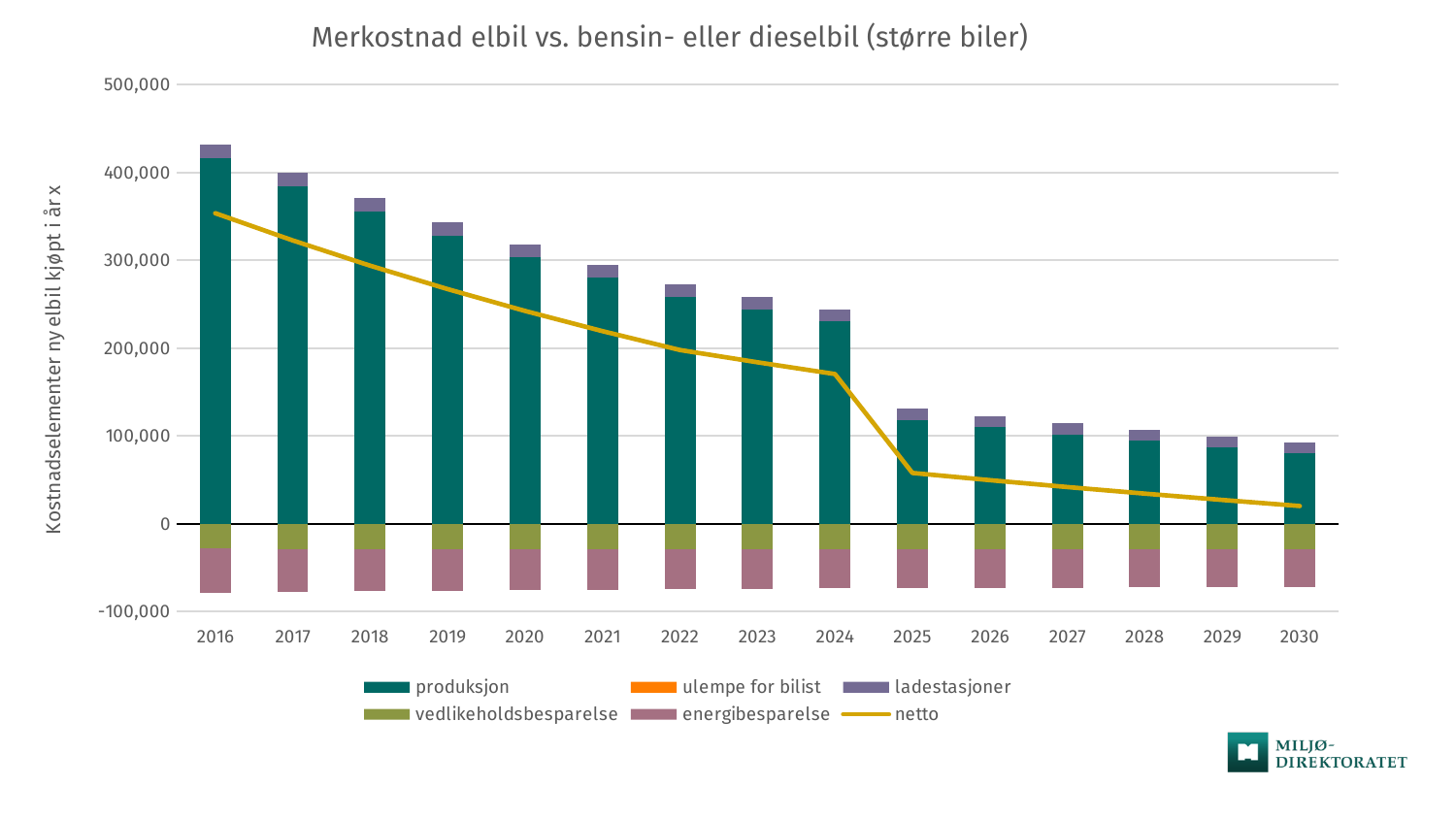

Merkostnad elbil vs. bensin- eller dieselbil (større biler)

### Chart

| Category | produksjon | ulempe for bilist | ladestasjoner | vedlikeholdsbesparelse | energibesparelse | netto |
|---|---|---|---|---|---|---|
| 2016 | 416165.7623165194 | 0.0 | 16000.0 | -28423.192138453873 | -49918.44924155871 | 353824.1209365068 |
| 2017 | 384720.1613559034 | 0.0 | 15680.0 | -28593.650102181964 | -49015.33074158329 | 322791.1805121381 |
| 2018 | 355563.3638430709 | 0.0 | 15366.400000000001 | -28729.326384459182 | -48195.168535391196 | 294005.2689232206 |
| 2019 | 328517.04805192375 | 0.0 | 15059.072 | -28832.98971802749 | -47461.29668888683 | 267281.83364500944 |
| 2020 | 303417.71401717106 | 0.0 | 14757.890560000002 | -28907.30326493853 | -46817.18687312346 | 242451.1144391091 |
| 2021 | 280115.40107106196 | 0.0 | 14462.732748800001 | -28954.83004492601 | -46266.69859506773 | 219356.60517986823 |
| 2022 | 258472.5186938556 | 0.0 | 14173.478093824002 | -28978.03817489699 | -45762.066669865104 | 197905.89194291751 |
| 2023 | 244325.4077115038 | 0.0 | 13890.008531947522 | -28979.30592862681 | -45305.12175831303 | 183930.98855651147 |
| 2024 | 230820.34537313803 | 0.0 | 13612.20836130857 | -28960.92662543223 | -44897.77299115063 | 170573.85411786375 |
| 2025 | 117930.12644890498 | 0.0 | 13339.9641940824 | -28925.113356301867 | -44542.00175457584 | 57802.97553210967 |
| 2026 | 109628.66438382745 | 0.0 | 13073.164910200752 | -28874.003555681582 | -44239.87228874507 | 49587.95344960154 |
| 2027 | 101730.94594149536 | 0.0 | 12811.701611996737 | -28809.663426845138 | -43993.524567779335 | 41739.45955886764 |
| 2028 | 94219.38767419619 | 0.0 | 12555.467579756803 | -28734.092228525813 | -43805.190570123596 | 34235.57245530358 |
| 2029 | 87077.13814618182 | 0.0 | 12304.358228161667 | -28649.226430243467 | -43677.18926628218 | 27055.080677817852 |
| 2030 | 80288.04807970891 | 0.0 | 12058.271063598433 | -28556.943743532254 | -43611.93479351554 | 20177.440606259544 |
Nybilsalget i 2015